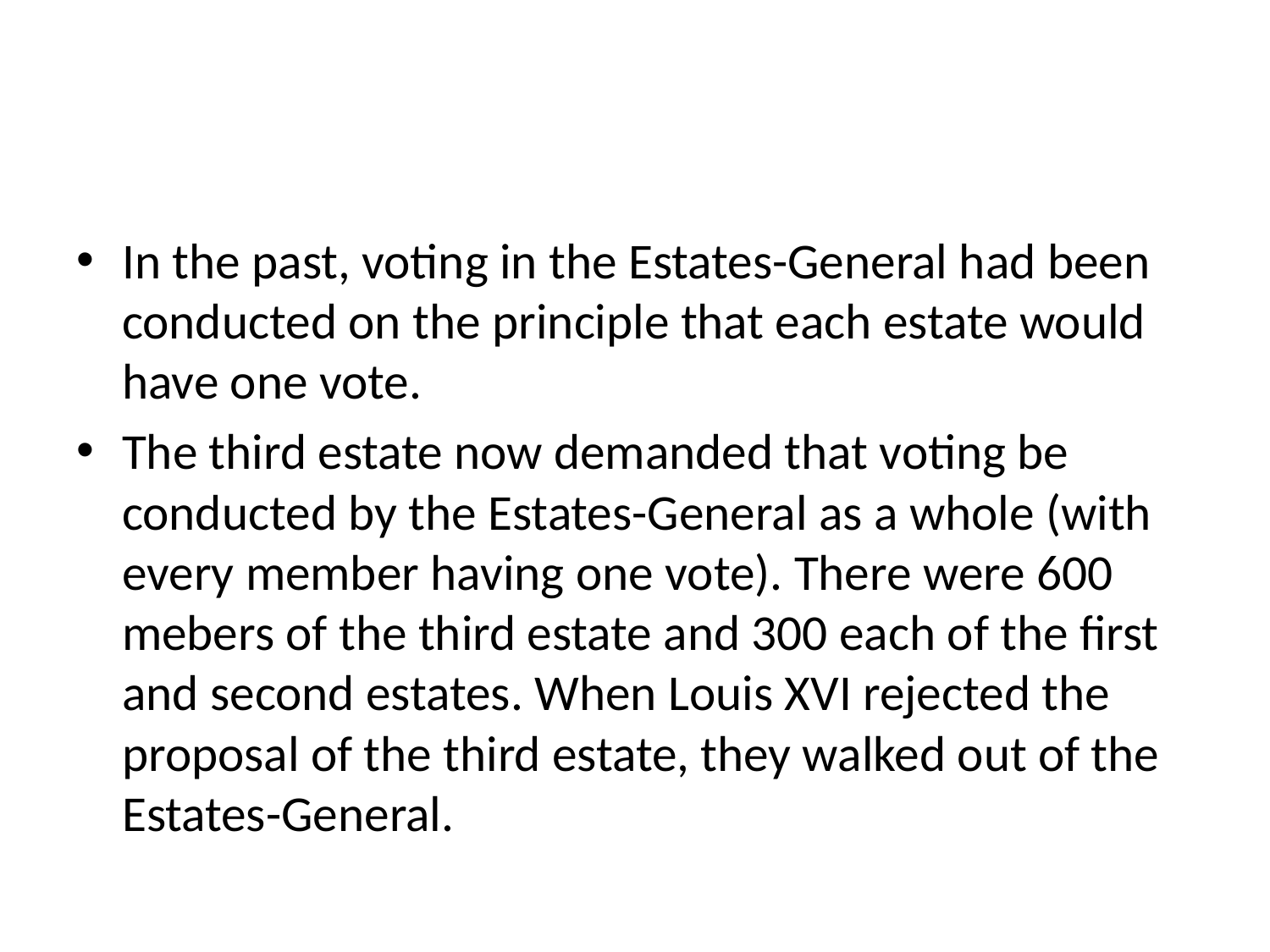

#
In the past, voting in the Estates-General had been conducted on the principle that each estate would have one vote.
The third estate now demanded that voting be conducted by the Estates-General as a whole (with every member having one vote). There were 600 mebers of the third estate and 300 each of the first and second estates. When Louis XVI rejected the proposal of the third estate, they walked out of the Estates-General.